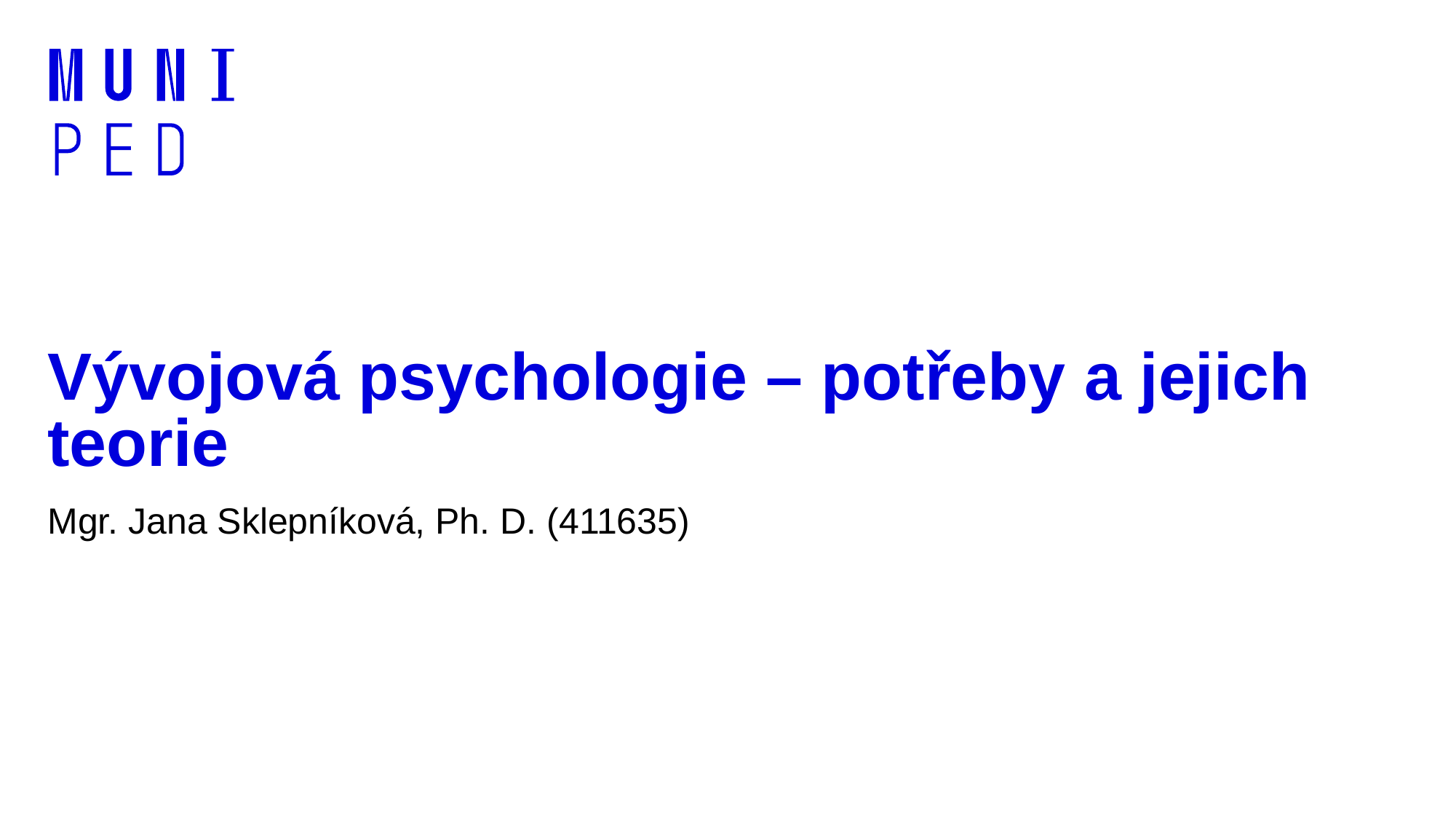

# Vývojová psychologie – potřeby a jejich teorie
Mgr. Jana Sklepníková, Ph. D. (411635)